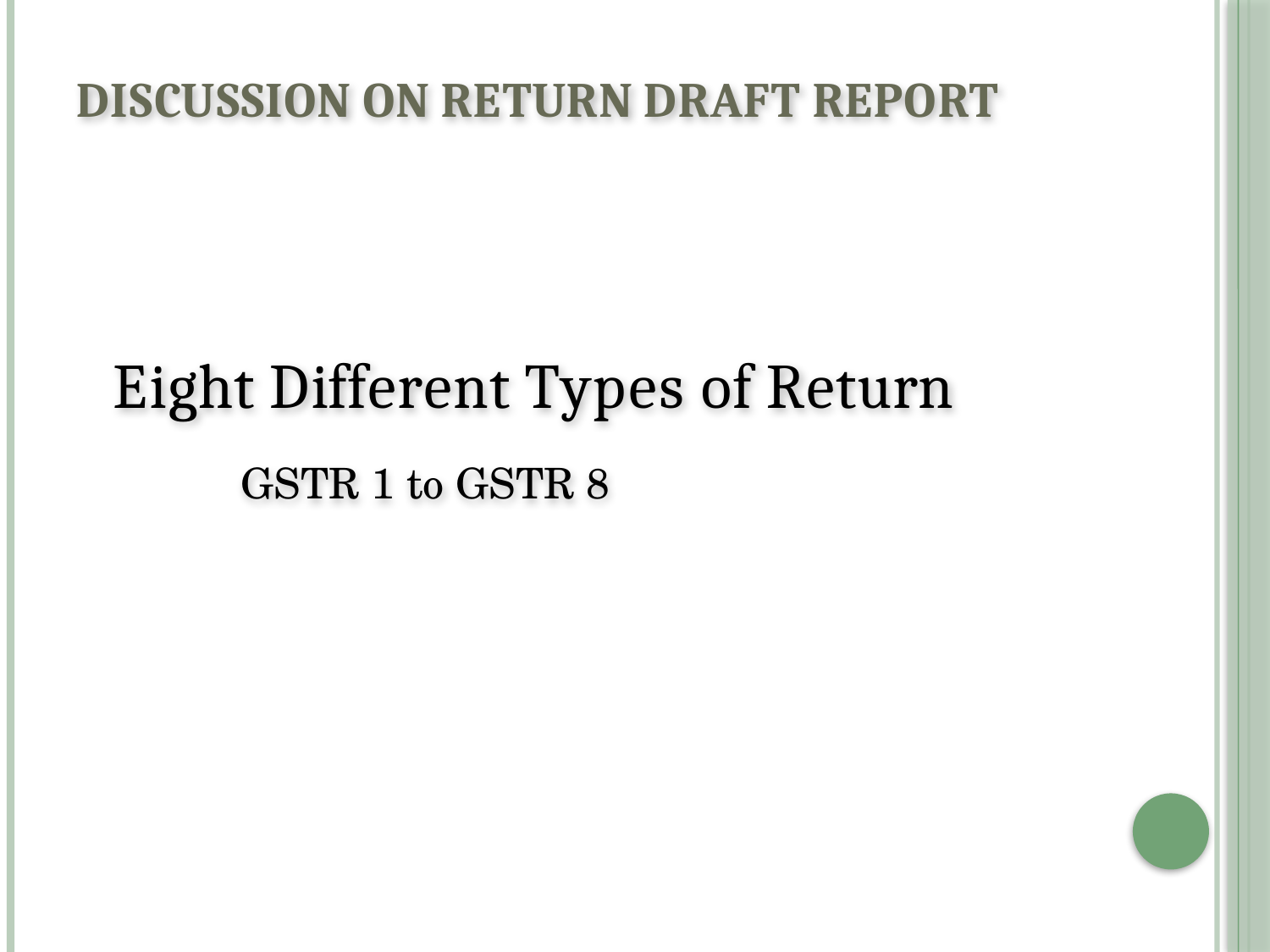

# Discussion on Return Draft Report

  Eight Different Types of Return
		GSTR 1 to GSTR 8